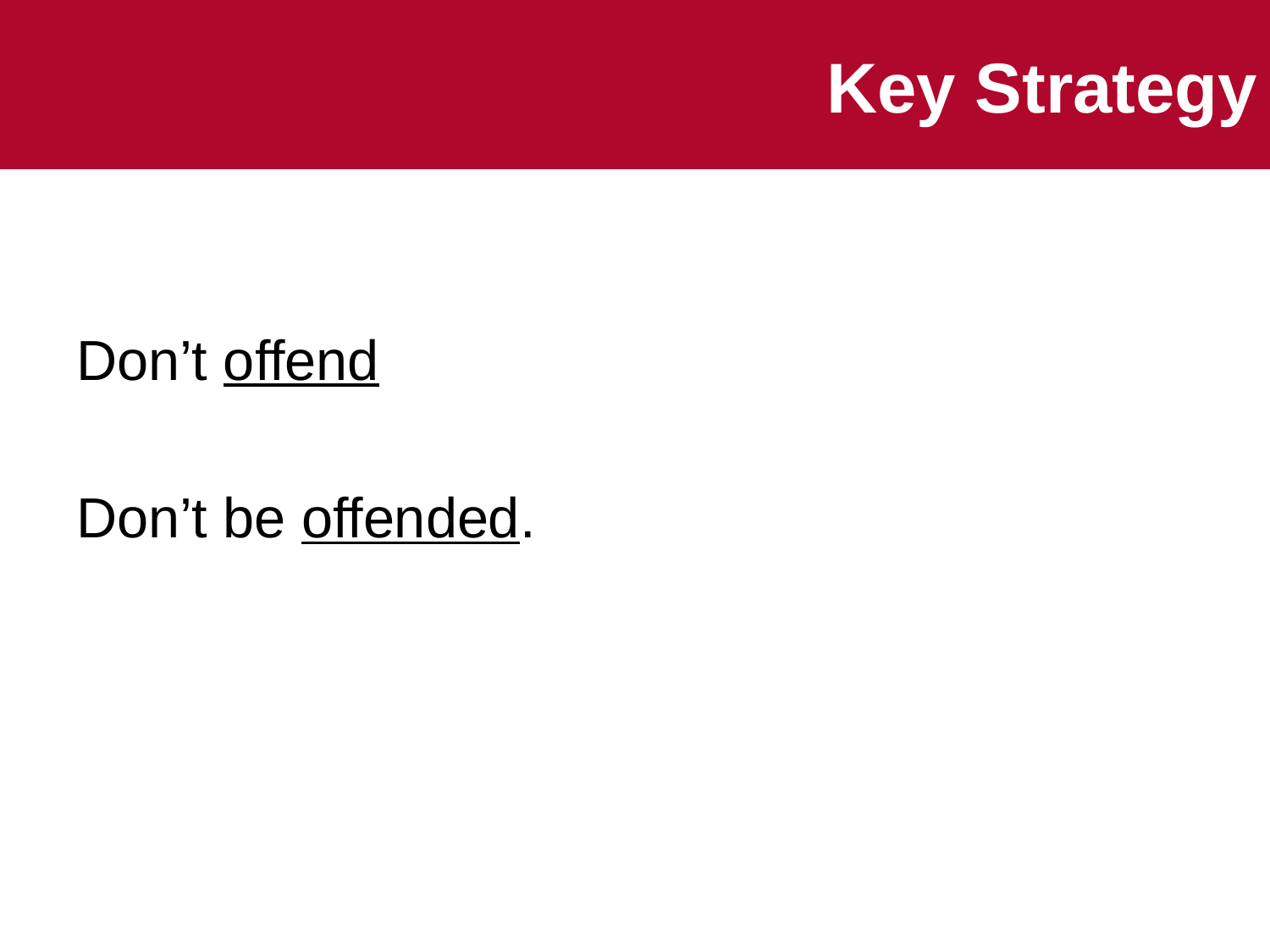

Key Strategy
Don’t offend

Don’t be offended.